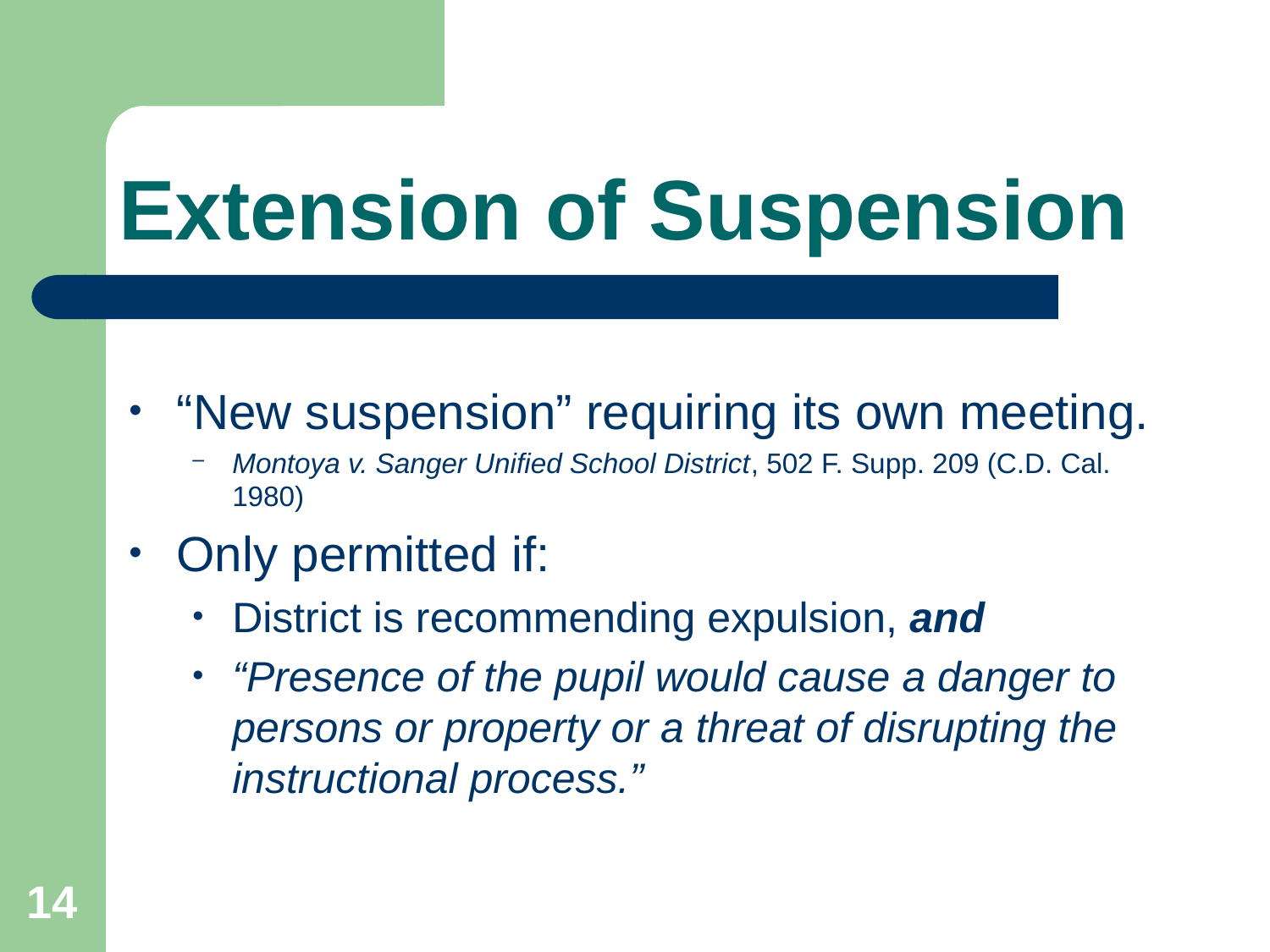

# Extension of Suspension

“New suspension” requiring its own meeting.
Montoya v. Sanger Unified School District, 502 F. Supp. 209 (C.D. Cal. 1980)
Only permitted if:
District is recommending expulsion, and
“Presence of the pupil would cause a danger to persons or property or a threat of disrupting the instructional process.”

14